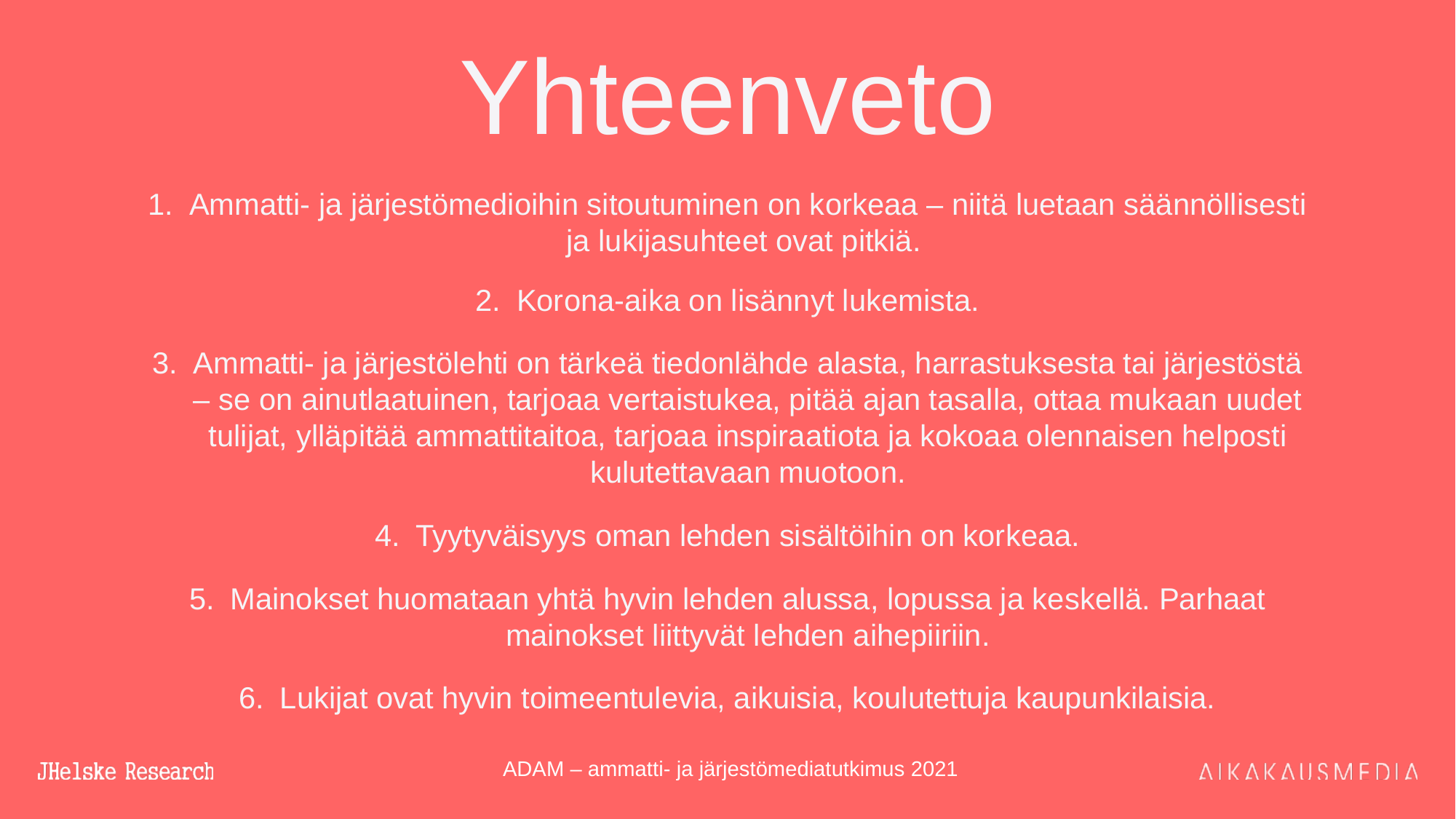

# Yhteenveto
Ammatti- ja järjestömedioihin sitoutuminen on korkeaa – niitä luetaan säännöllisesti ja lukijasuhteet ovat pitkiä.
Korona-aika on lisännyt lukemista.
Ammatti- ja järjestölehti on tärkeä tiedonlähde alasta, harrastuksesta tai järjestöstä – se on ainutlaatuinen, tarjoaa vertaistukea, pitää ajan tasalla, ottaa mukaan uudet tulijat, ylläpitää ammattitaitoa, tarjoaa inspiraatiota ja kokoaa olennaisen helposti kulutettavaan muotoon.
Tyytyväisyys oman lehden sisältöihin on korkeaa.
Mainokset huomataan yhtä hyvin lehden alussa, lopussa ja keskellä. Parhaat mainokset liittyvät lehden aihepiiriin.
Lukijat ovat hyvin toimeentulevia, aikuisia, koulutettuja kaupunkilaisia.